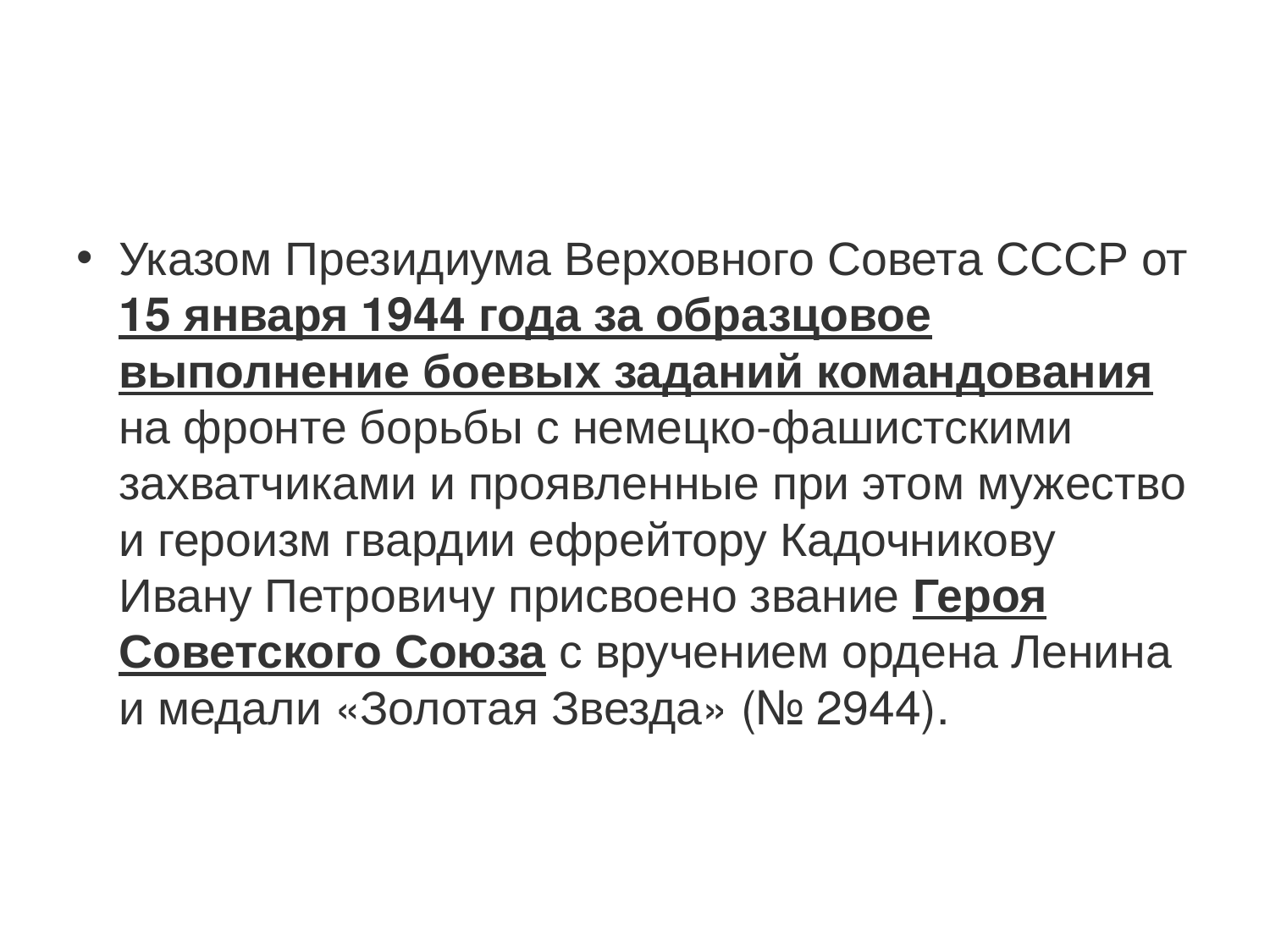

#
Указом Президиума Верховного Совета СССР от 15 января 1944 года за образцовое выполнение боевых заданий командования на фронте борьбы с немецко-фашистскими захватчиками и проявленные при этом мужество и героизм гвардии ефрейтору Кадочникову Ивану Петровичу присвоено звание Героя Советского Союза с вручением ордена Ленина и медали «Золотая Звезда» (№ 2944).